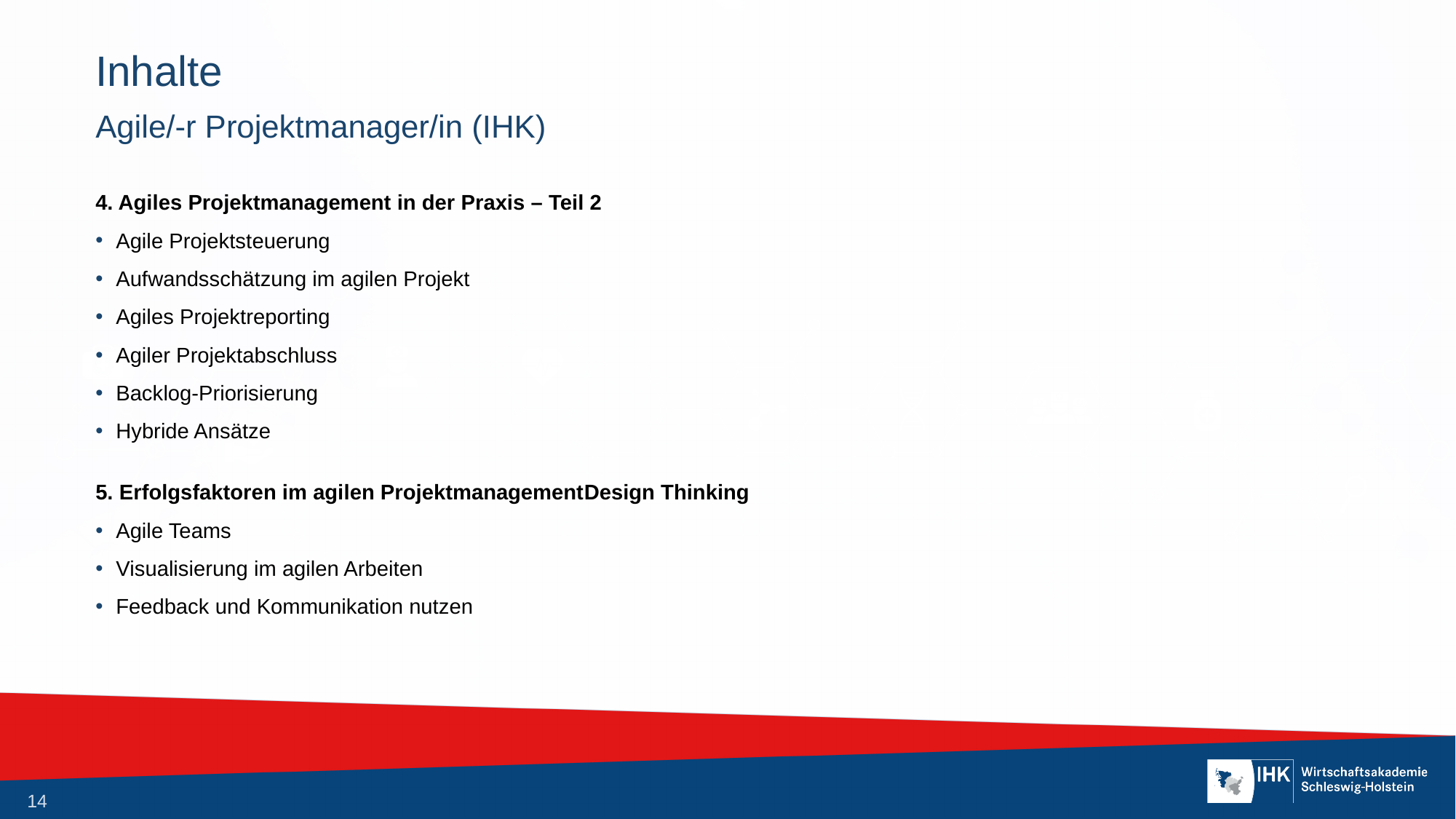

# Inhalte

Agile/-r Projektmanager/in (IHK)
4. Agiles Projektmanagement in der Praxis – Teil 2
Agile Projektsteuerung
Aufwandsschätzung im agilen Projekt
Agiles Projektreporting
Agiler Projektabschluss
Backlog-Priorisierung
Hybride Ansätze
5. Erfolgsfaktoren im agilen ProjektmanagementDesign Thinking
Agile Teams
Visualisierung im agilen Arbeiten
Feedback und Kommunikation nutzen